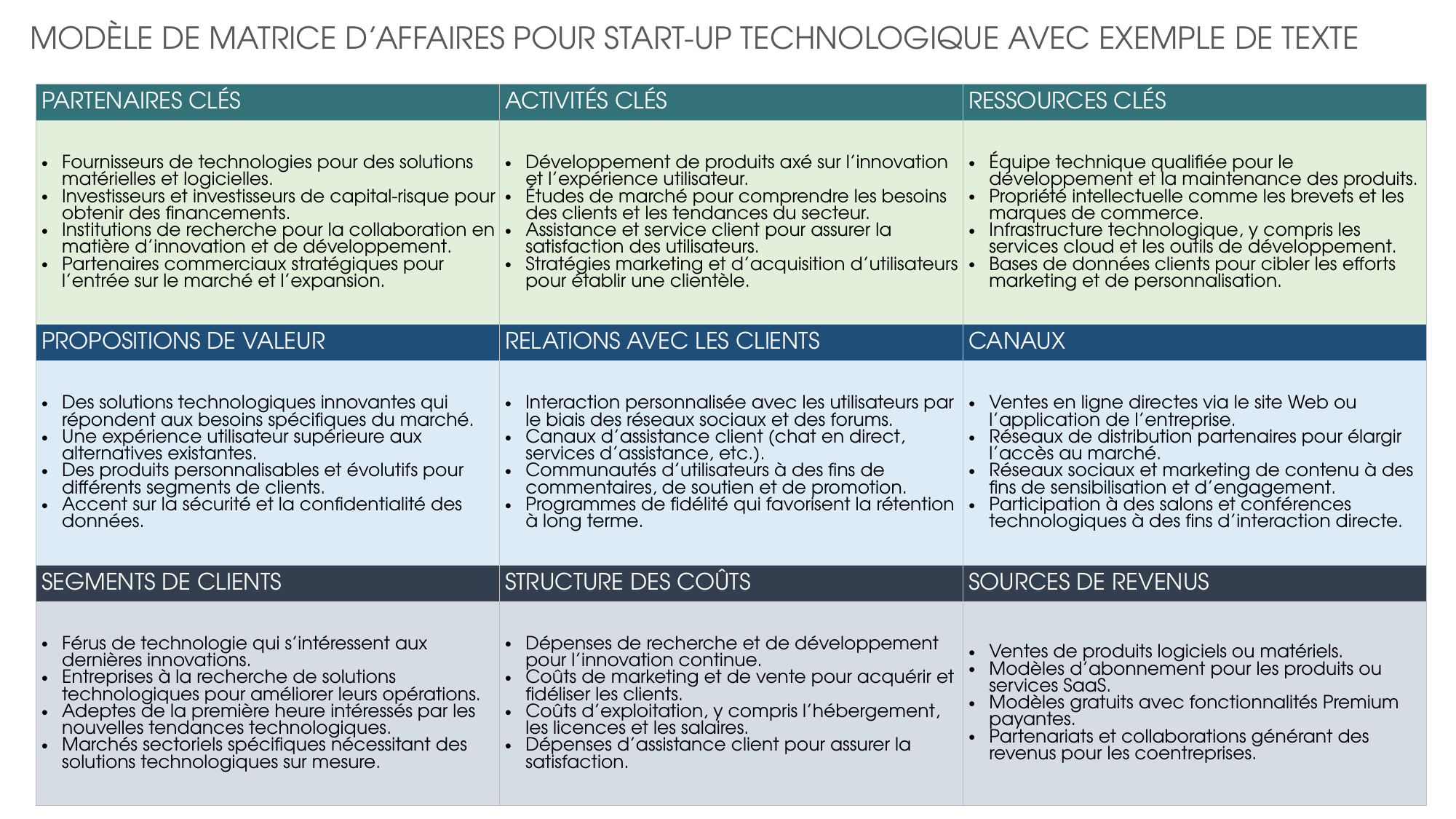

MODÈLE DE MATRICE D’AFFAIRES POUR START-UP TECHNOLOGIQUE AVEC EXEMPLE DE TEXTE
| PARTENAIRES CLÉS | ACTIVITÉS CLÉS | RESSOURCES CLÉS |
| --- | --- | --- |
| Fournisseurs de technologies pour des solutions matérielles et logicielles. Investisseurs et investisseurs de capital-risque pour obtenir des financements. Institutions de recherche pour la collaboration en matière d’innovation et de développement. Partenaires commerciaux stratégiques pour l’entrée sur le marché et l’expansion. | Développement de produits axé sur l’innovation et l’expérience utilisateur. Études de marché pour comprendre les besoins des clients et les tendances du secteur. Assistance et service client pour assurer la satisfaction des utilisateurs. Stratégies marketing et d’acquisition d’utilisateurs pour établir une clientèle. | Équipe technique qualifiée pour le développement et la maintenance des produits. Propriété intellectuelle comme les brevets et les marques de commerce. Infrastructure technologique, y compris les services cloud et les outils de développement. Bases de données clients pour cibler les efforts marketing et de personnalisation. |
| PROPOSITIONS DE VALEUR | RELATIONS AVEC LES CLIENTS | CANAUX |
| Des solutions technologiques innovantes qui répondent aux besoins spécifiques du marché. Une expérience utilisateur supérieure aux alternatives existantes. Des produits personnalisables et évolutifs pour différents segments de clients. Accent sur la sécurité et la confidentialité des données. | Interaction personnalisée avec les utilisateurs par le biais des réseaux sociaux et des forums. Canaux d’assistance client (chat en direct, services d’assistance, etc.). Communautés d’utilisateurs à des fins de commentaires, de soutien et de promotion. Programmes de fidélité qui favorisent la rétention à long terme. | Ventes en ligne directes via le site Web ou l’application de l’entreprise. Réseaux de distribution partenaires pour élargir l’accès au marché. Réseaux sociaux et marketing de contenu à des fins de sensibilisation et d’engagement. Participation à des salons et conférences technologiques à des fins d’interaction directe. |
| SEGMENTS DE CLIENTS | STRUCTURE DES COÛTS | SOURCES DE REVENUS |
| Férus de technologie qui s’intéressent aux dernières innovations. Entreprises à la recherche de solutions technologiques pour améliorer leurs opérations. Adeptes de la première heure intéressés par les nouvelles tendances technologiques. Marchés sectoriels spécifiques nécessitant des solutions technologiques sur mesure. | Dépenses de recherche et de développement pour l’innovation continue. Coûts de marketing et de vente pour acquérir et fidéliser les clients. Coûts d’exploitation, y compris l’hébergement, les licences et les salaires. Dépenses d’assistance client pour assurer la satisfaction. | Ventes de produits logiciels ou matériels. Modèles d’abonnement pour les produits ou services SaaS. Modèles gratuits avec fonctionnalités Premium payantes. Partenariats et collaborations générant des revenus pour les coentreprises. |